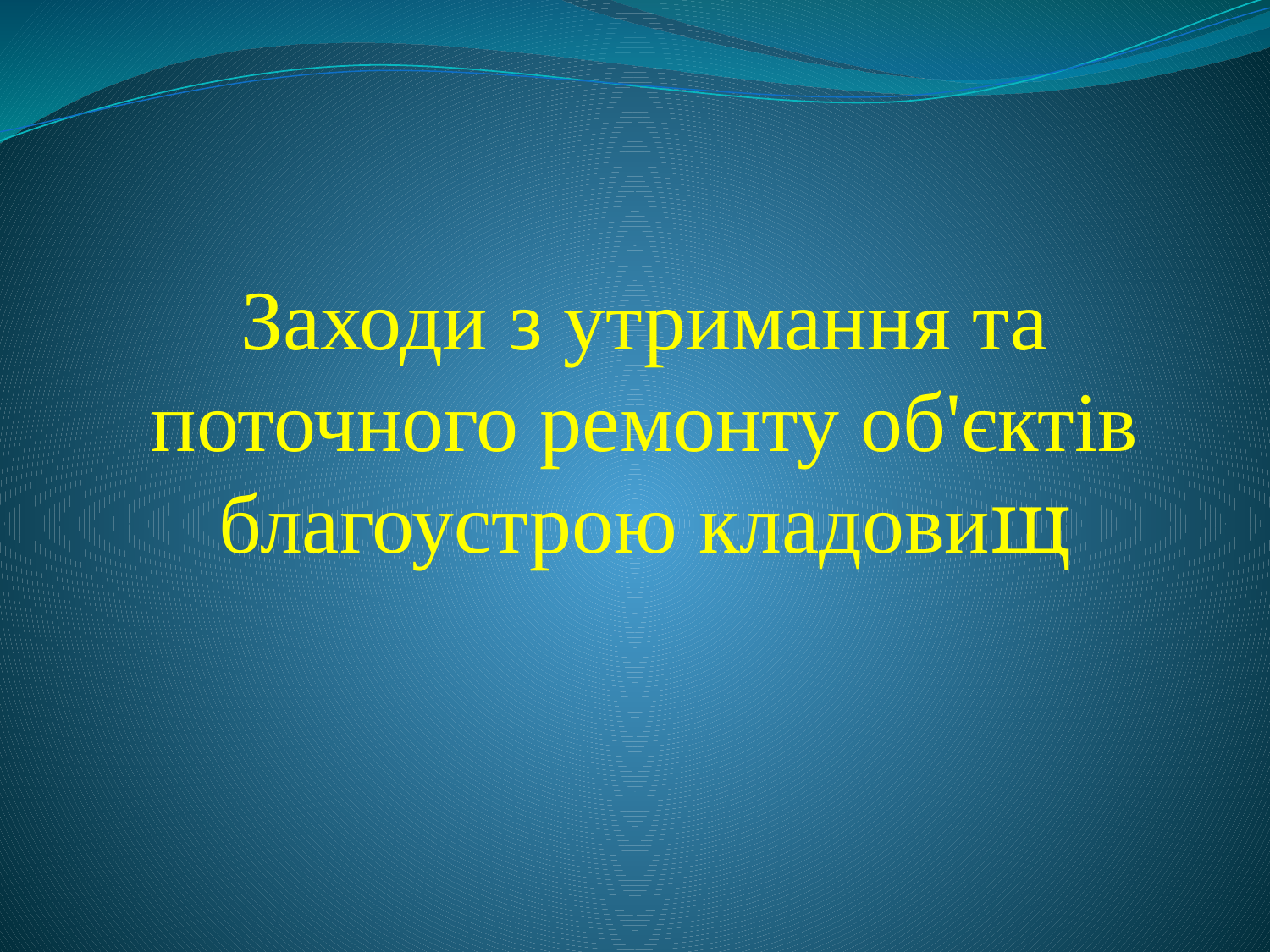

Заходи з утримання та поточного ремонту об'єктів благоустрою кладовищ